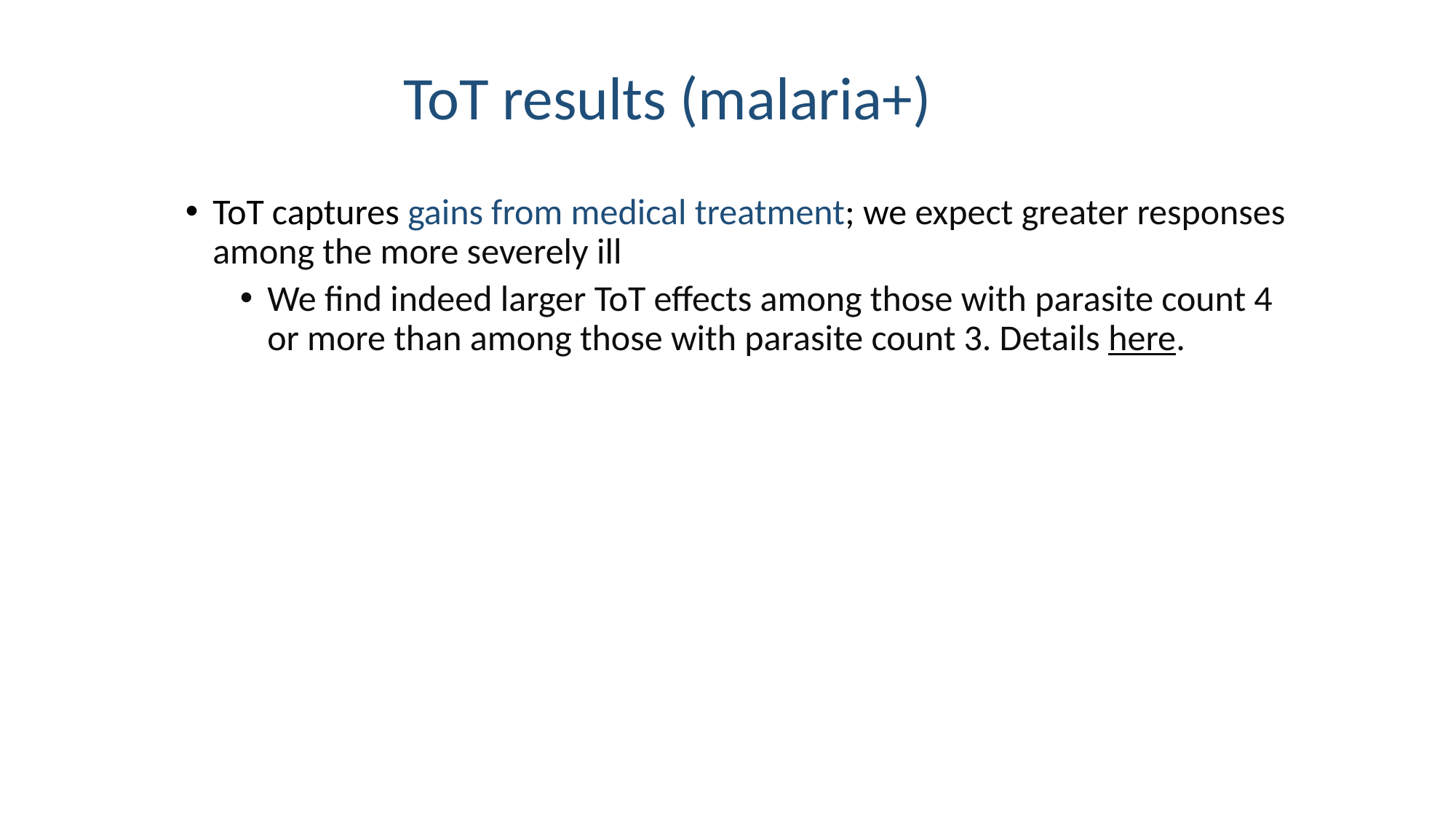

ToT results (malaria+)

ToT captures gains from medical treatment; we expect greater responses among the more severely ill
We find indeed larger ToT effects among those with parasite count 4 or more than among those with parasite count 3. Details here.